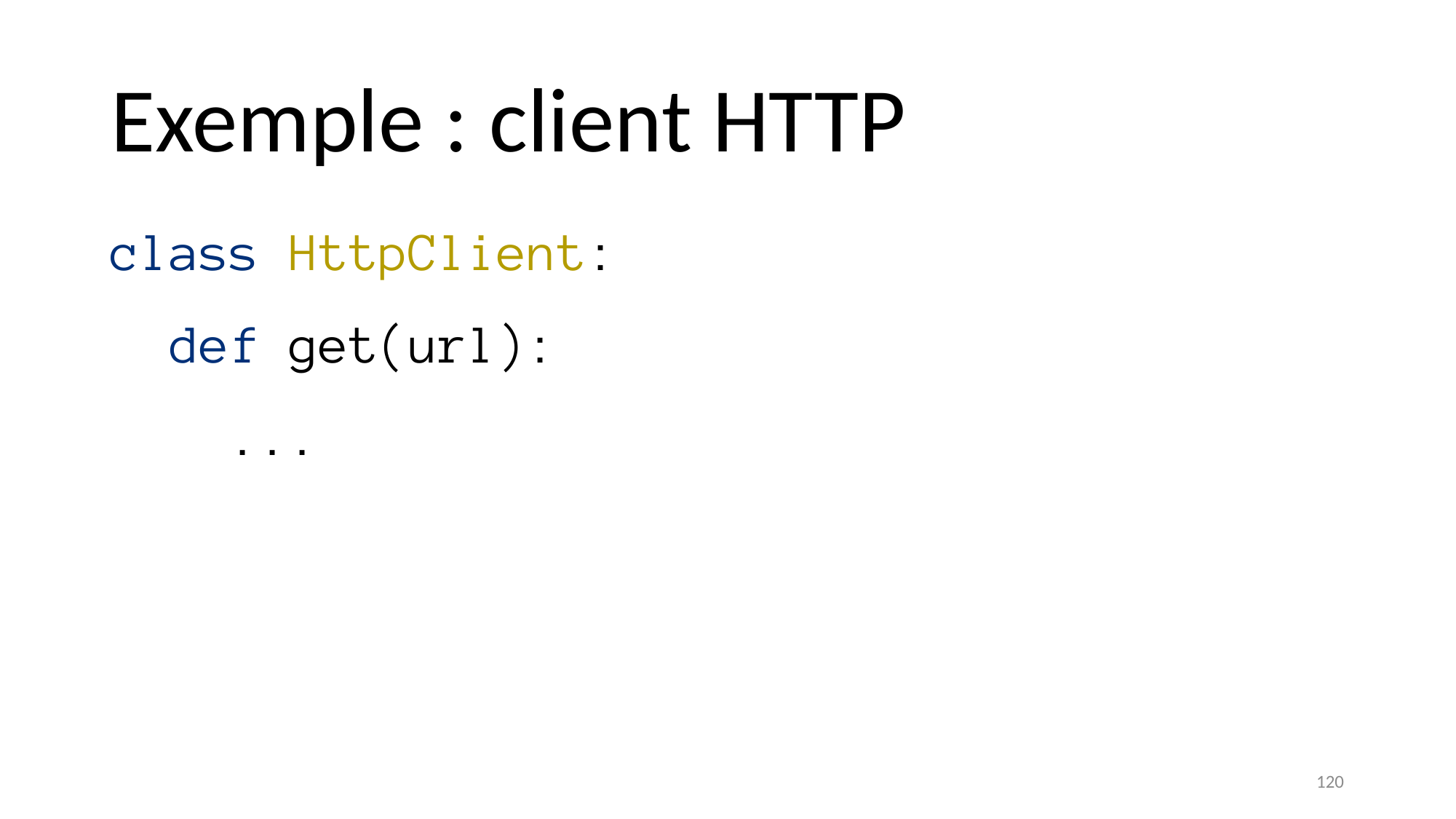

# Exemple : client HTTP
class HttpClient:
  def get(url):
    ...
120